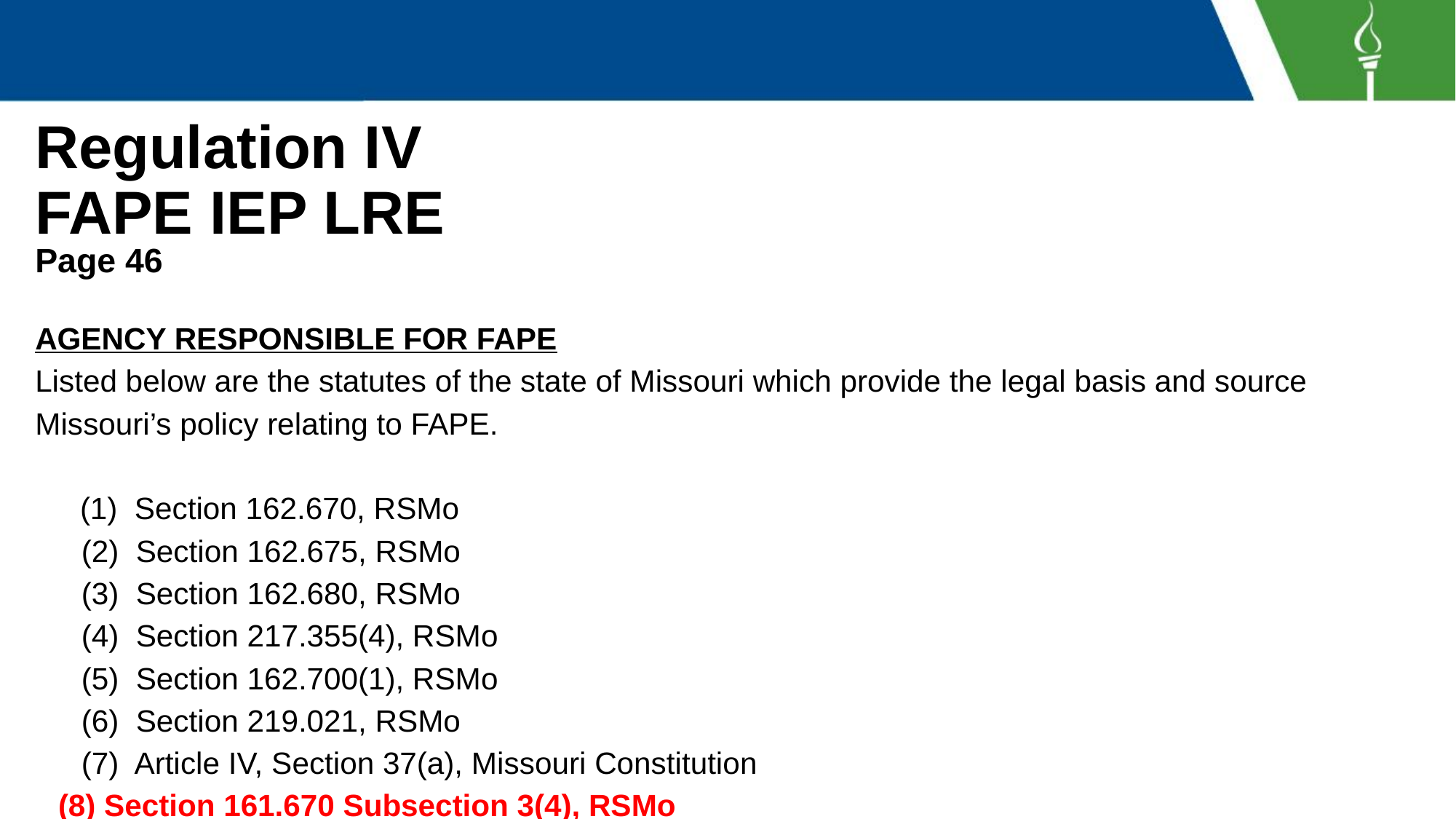

# Regulation IV
FAPE IEP LRE
Page 46

AGENCY RESPONSIBLE FOR FAPE
Listed below are the statutes of the state of Missouri which provide the legal basis and source Missouri’s policy relating to FAPE.

(1)  Section 162.670, RSMo
(2)  Section 162.675, RSMo
(3)  Section 162.680, RSMo
(4)  Section 217.355(4), RSMo
(5)  Section 162.700(1), RSMo
(6)  Section 219.021, RSMo
(7)  Article IV, Section 37(a), Missouri Constitution
(8) Section 161.670 Subsection 3(4), RSMo